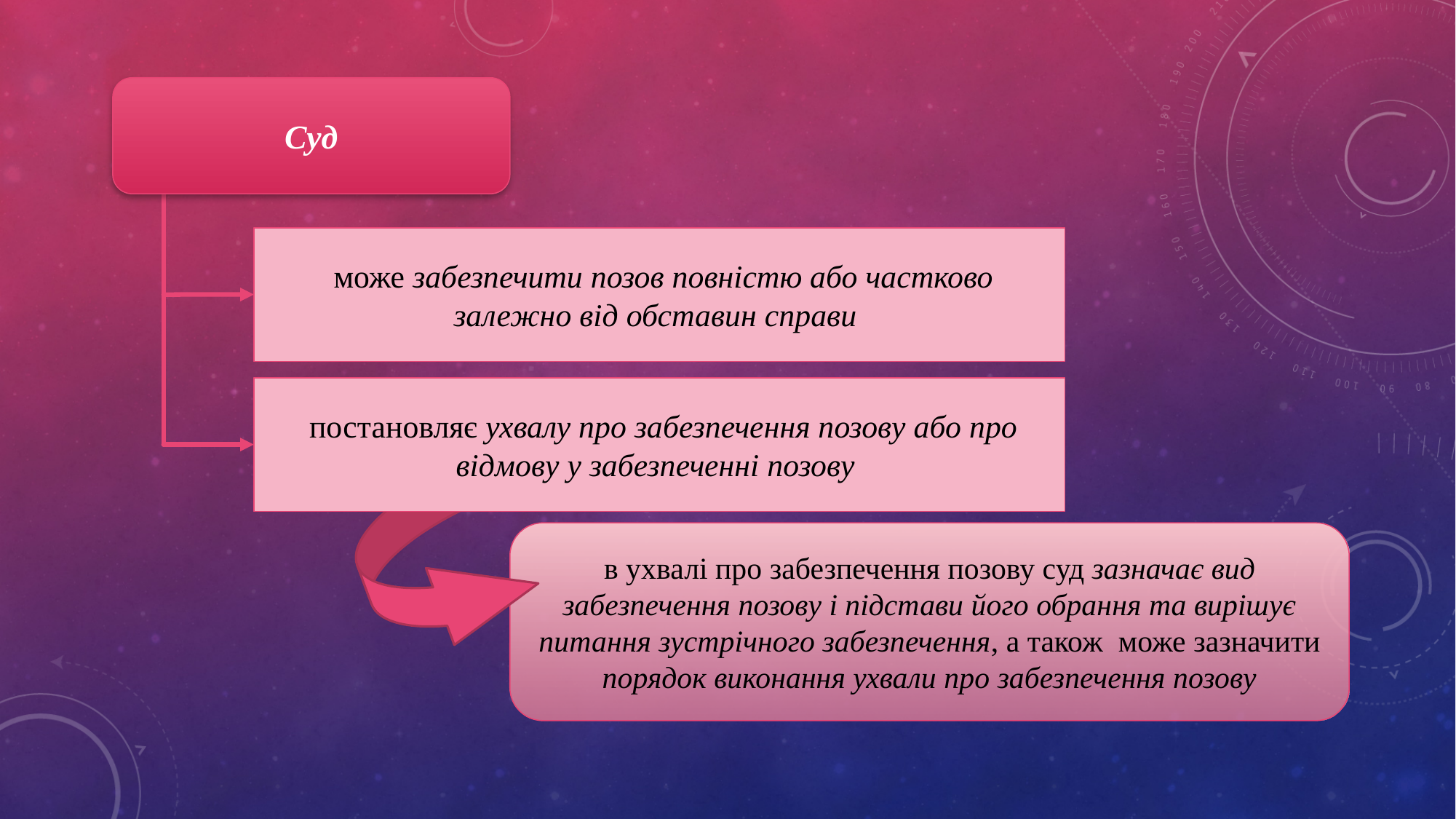

Суд
 може забезпечити позов повністю або частково залежно від обставин справи
 постановляє ухвалу про забезпечення позову або про відмову у забезпеченні позову

в ухвалі про забезпечення позову суд зазначає вид забезпечення позову і підстави його обрання та вирішує питання зустрічного забезпечення, а також  може зазначити порядок виконання ухвали про забезпечення позову